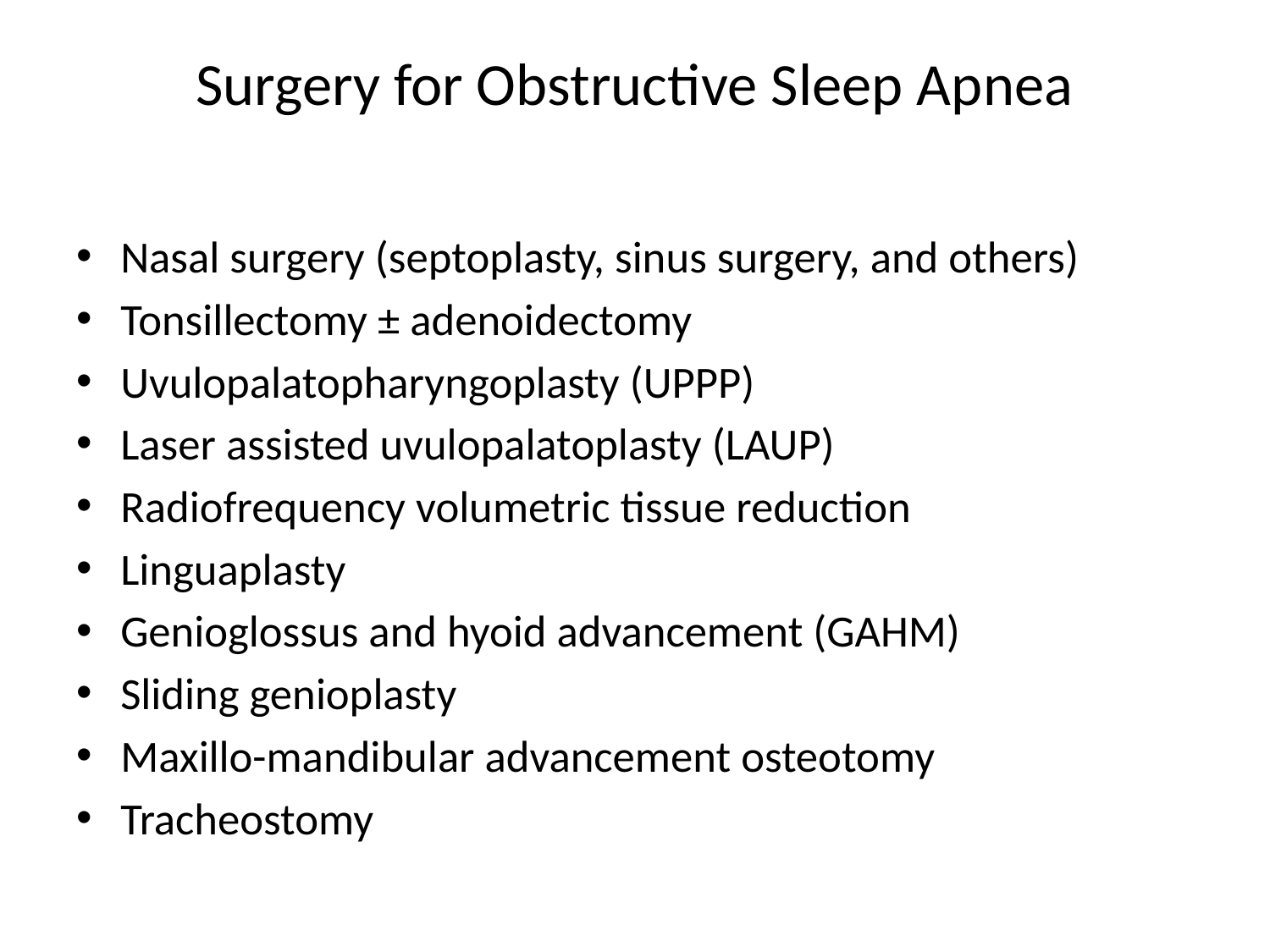

# Surgery for Obstructive Sleep Apnea
Nasal surgery (septoplasty, sinus surgery, and others)
Tonsillectomy ± adenoidectomy
Uvulopalatopharyngoplasty (UPPP)
Laser assisted uvulopalatoplasty (LAUP)
Radiofrequency volumetric tissue reduction
Linguaplasty
Genioglossus and hyoid advancement (GAHM)
Sliding genioplasty
Maxillo-mandibular advancement osteotomy
Tracheostomy